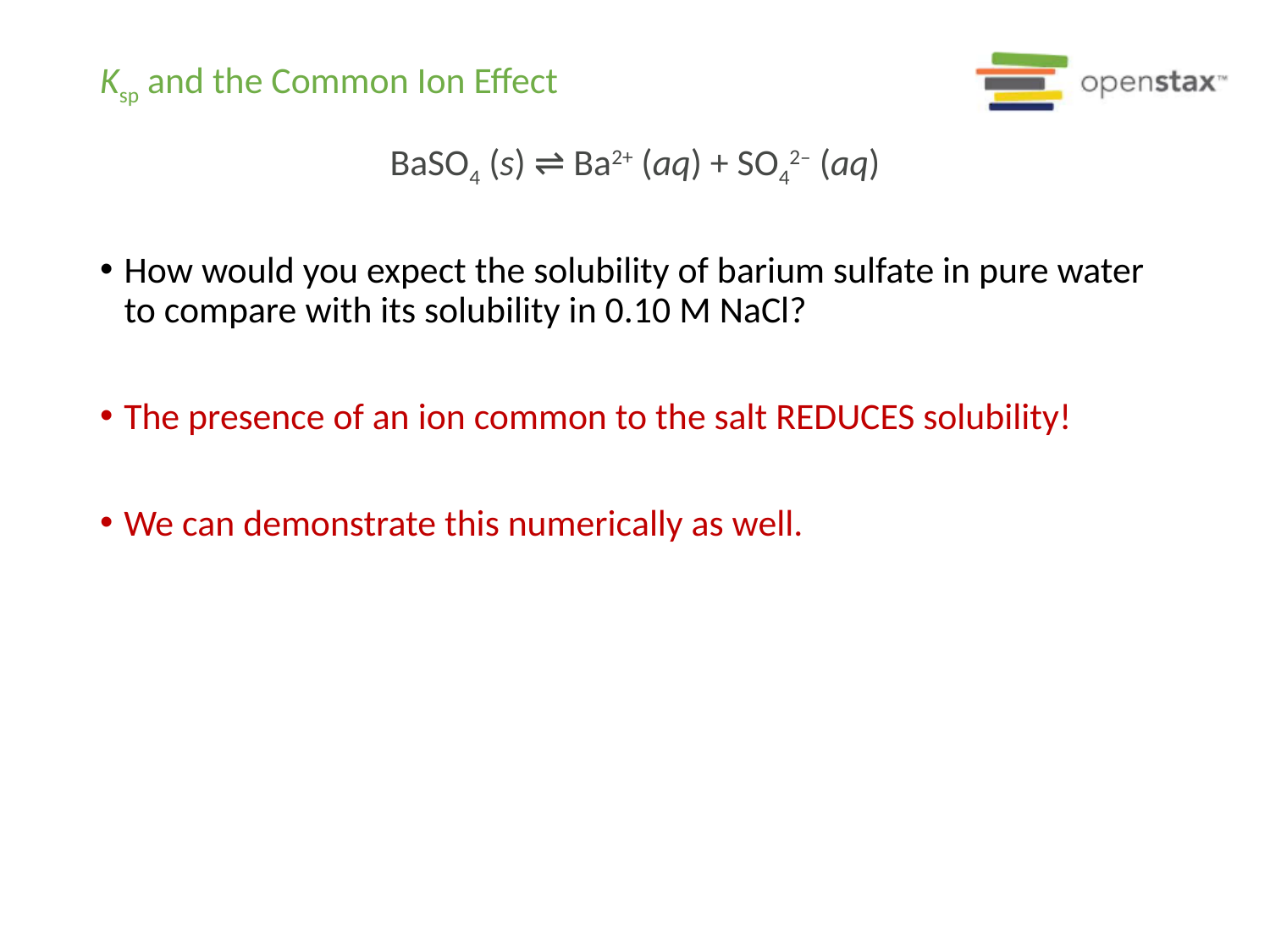

# Ksp and the Common Ion Effect
BaSO4 (s) ⇌ Ba2+ (aq) + SO42– (aq)

How would you expect the solubility of barium sulfate in pure water to compare with its solubility in 0.10 M NaCl?

The presence of an ion common to the salt REDUCES solubility!

We can demonstrate this numerically as well.